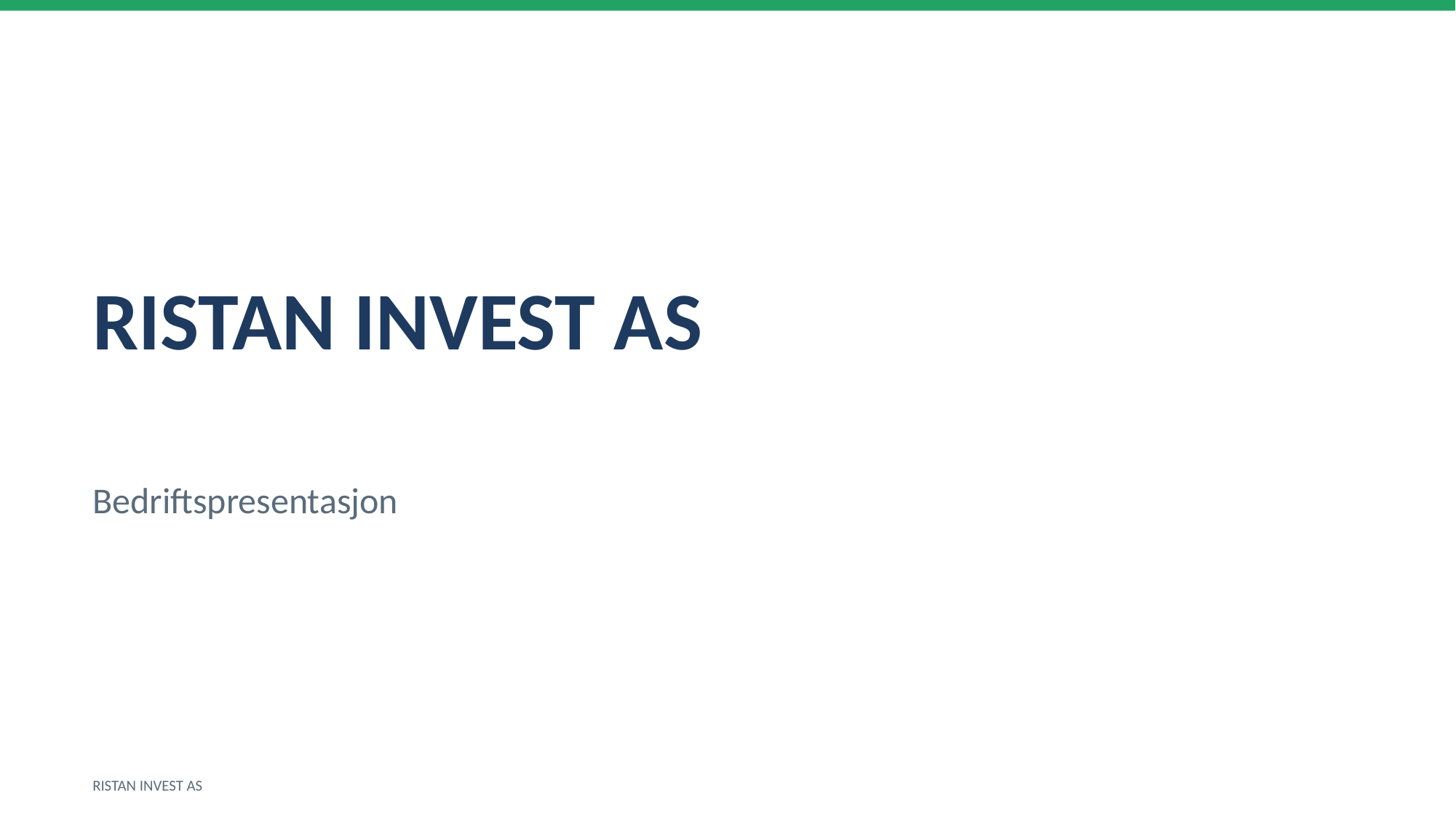

RISTAN INVEST AS
Bedriftspresentasjon
RISTAN INVEST AS